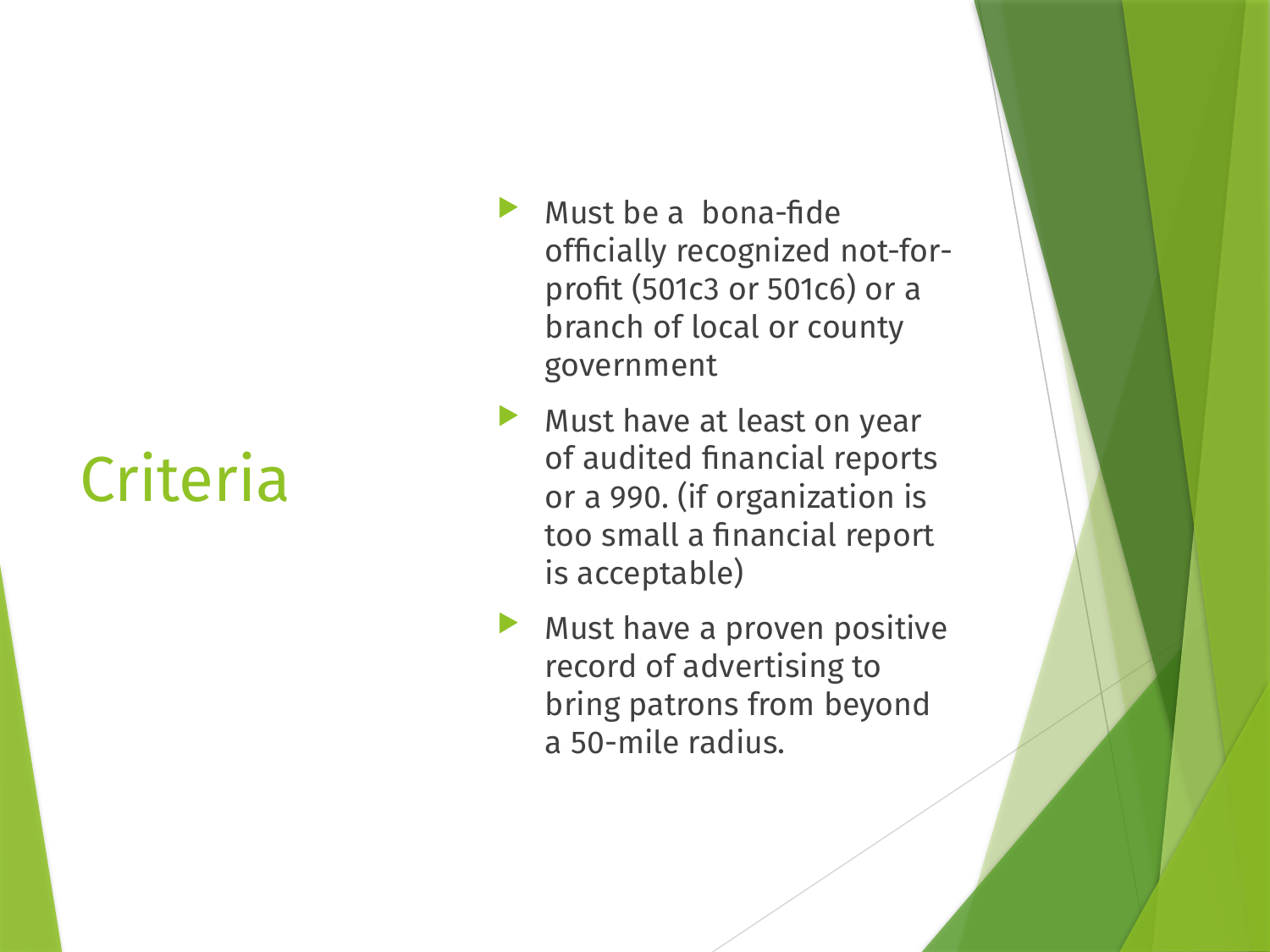

# Criteria
Must be a  bona-fide officially recognized not-for-profit (501c3 or 501c6) or a branch of local or county government
Must have at least on year of audited financial reports or a 990. (if organization is too small a financial report is acceptable)
Must have a proven positive record of advertising to bring patrons from beyond a 50-mile radius.